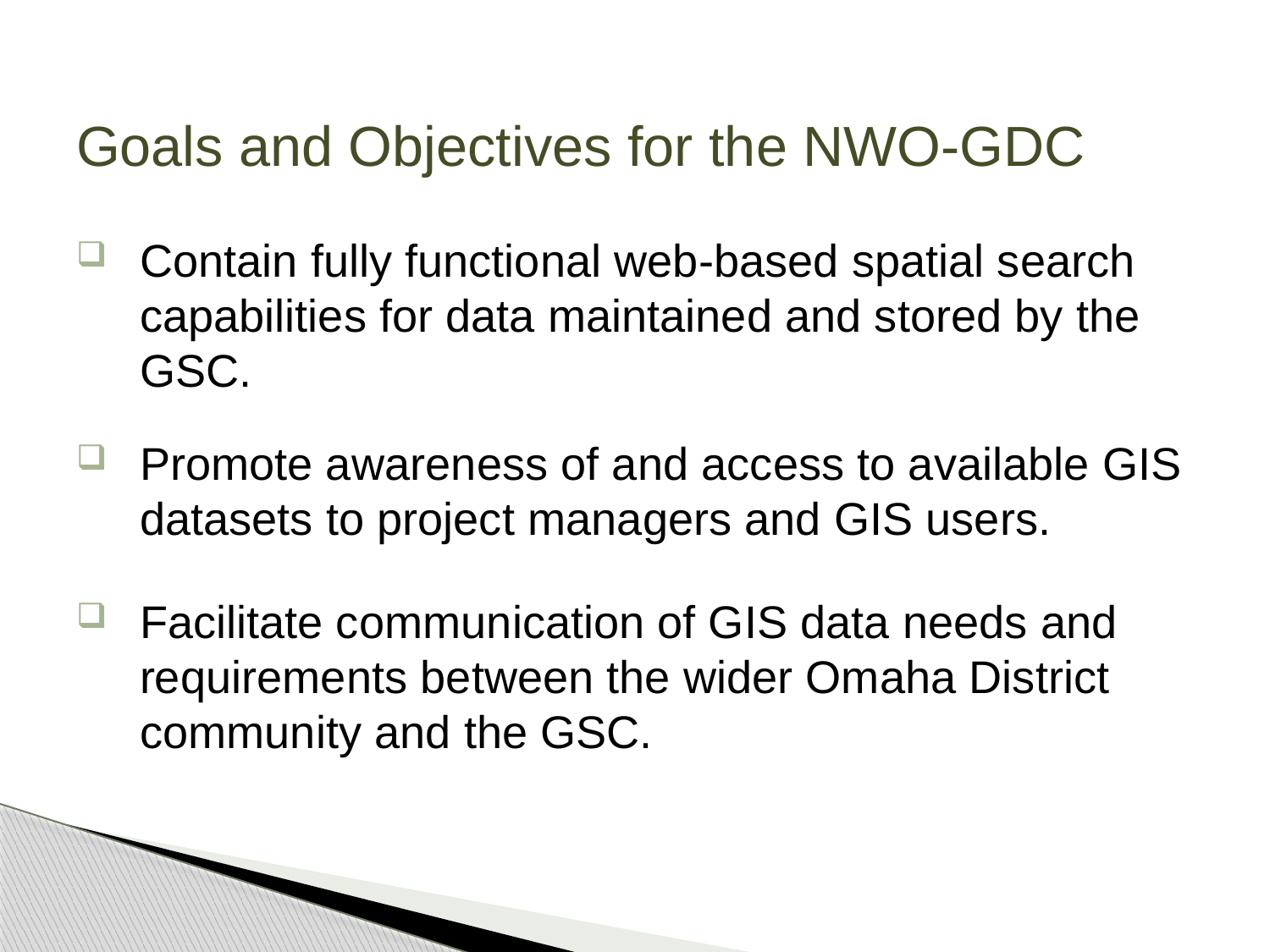

# Goals and Objectives for the NWO-GDC
Contain fully functional web-based spatial search capabilities for data maintained and stored by the GSC.

Promote awareness of and access to available GIS datasets to project managers and GIS users.

Facilitate communication of GIS data needs and requirements between the wider Omaha District community and the GSC.